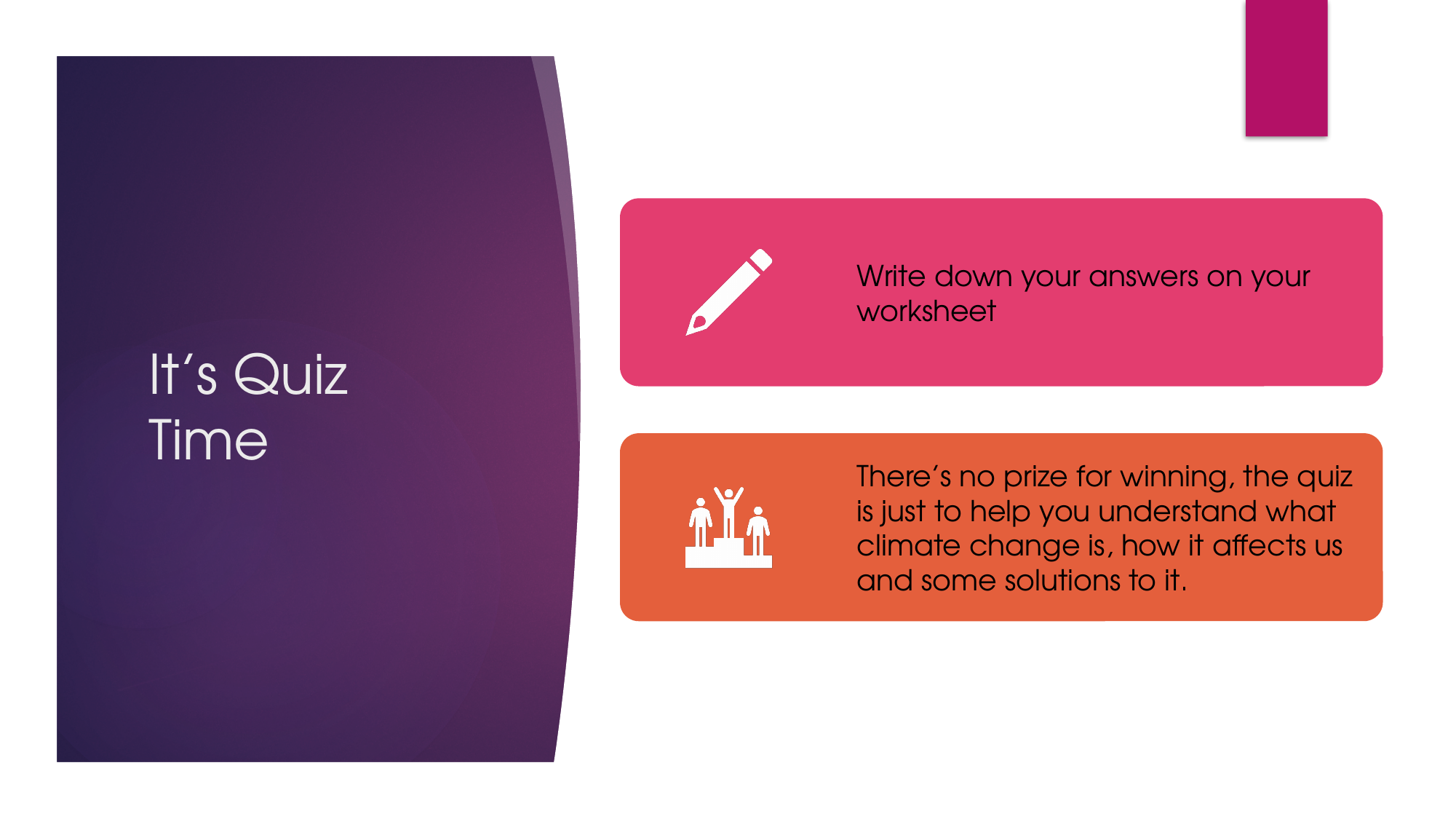

Write down your answers on your worksheet
There’s no prize for winning, the quiz is just to help you understand what climate change is, how it affects us and some solutions to it.
# It’s Quiz Time